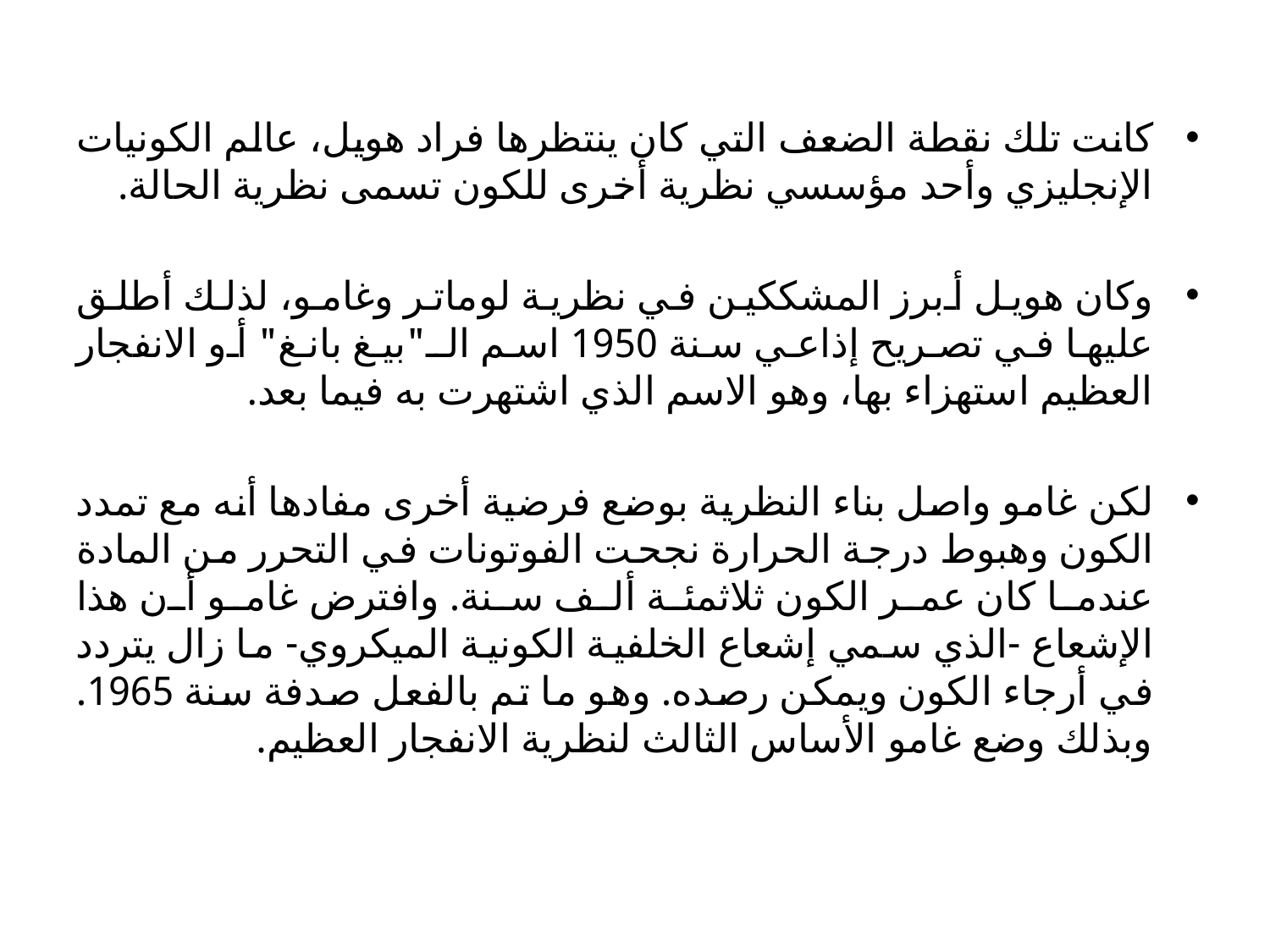

#
كانت تلك نقطة الضعف التي كان ينتظرها فراد هويل، عالم الكونيات الإنجليزي وأحد مؤسسي نظرية أخرى للكون تسمى نظرية الحالة.

وكان هويل أبرز المشككين في نظرية لوماتر وغامو، لذلك أطلق عليها في تصريح إذاعي سنة 1950 اسم الـ"بيغ بانغ" أو الانفجار العظيم استهزاء بها، وهو الاسم الذي اشتهرت به فيما بعد.

لكن غامو واصل بناء النظرية بوضع فرضية أخرى مفادها أنه مع تمدد الكون وهبوط درجة الحرارة نجحت الفوتونات في التحرر من المادة عندما كان عمر الكون ثلاثمئة ألف سنة. وافترض غامو أن هذا الإشعاع -الذي سمي إشعاع الخلفية الكونية الميكروي- ما زال يتردد في أرجاء الكون ويمكن رصده. وهو ما تم بالفعل صدفة سنة 1965. وبذلك وضع غامو الأساس الثالث لنظرية الانفجار العظيم.